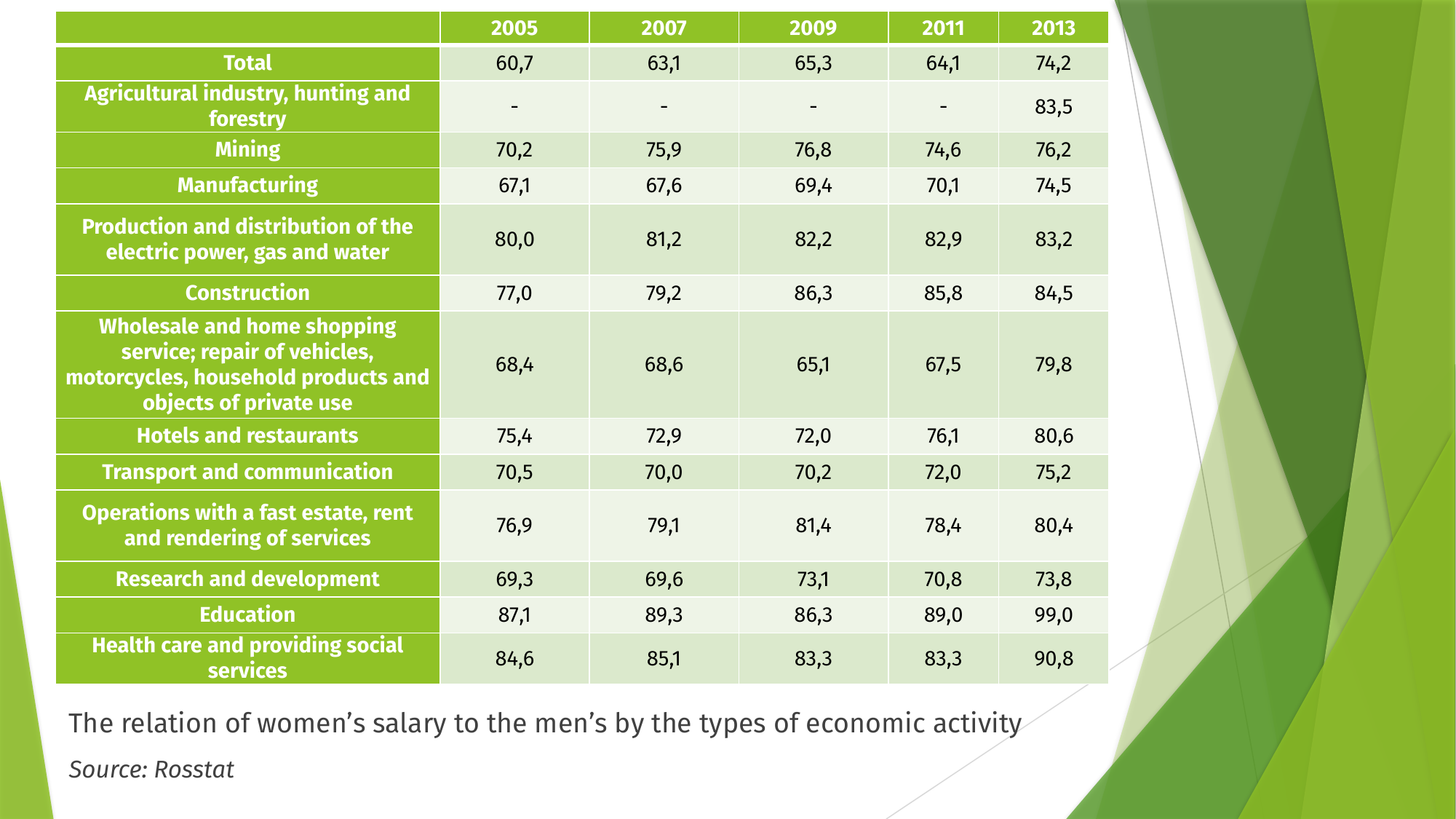

|  | 2005 | 2007 | 2009 | 2011 | 2013 |
| --- | --- | --- | --- | --- | --- |
| Total | 60,7 | 63,1 | 65,3 | 64,1 | 74,2 |
| Agricultural industry, hunting and forestry | - | - | - | - | 83,5 |
| Mining | 70,2 | 75,9 | 76,8 | 74,6 | 76,2 |
| Manufacturing | 67,1 | 67,6 | 69,4 | 70,1 | 74,5 |
| Production and distribution of the electric power, gas and water | 80,0 | 81,2 | 82,2 | 82,9 | 83,2 |
| Construction | 77,0 | 79,2 | 86,3 | 85,8 | 84,5 |
| Wholesale and home shopping service; repair of vehicles, motorcycles, household products and objects of private use | 68,4 | 68,6 | 65,1 | 67,5 | 79,8 |
| Hotels and restaurants | 75,4 | 72,9 | 72,0 | 76,1 | 80,6 |
| Transport and communication | 70,5 | 70,0 | 70,2 | 72,0 | 75,2 |
| Operations with a fast estate, rent and rendering of services | 76,9 | 79,1 | 81,4 | 78,4 | 80,4 |
| Research and development | 69,3 | 69,6 | 73,1 | 70,8 | 73,8 |
| Education | 87,1 | 89,3 | 86,3 | 89,0 | 99,0 |
| Health care and providing social services | 84,6 | 85,1 | 83,3 | 83,3 | 90,8 |
The relation of women’s salary to the men’s by the types of economic activity
Source: Rosstat